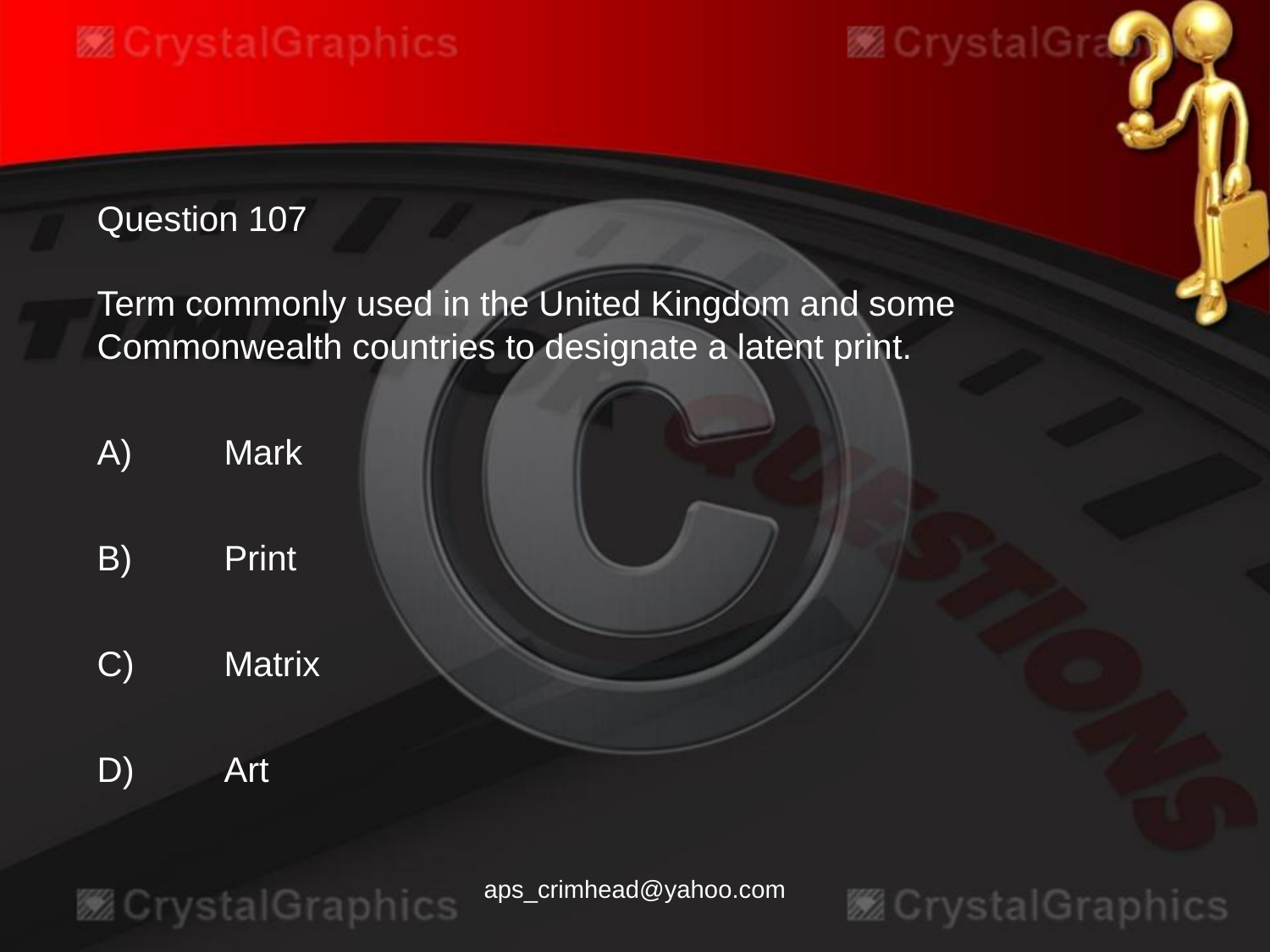

Question 107

Term commonly used in the United Kingdom and some Commonwealth countries to designate a latent print.
A)	Mark
B)	Print
C)	Matrix
D)	Art
aps_crimhead@yahoo.com